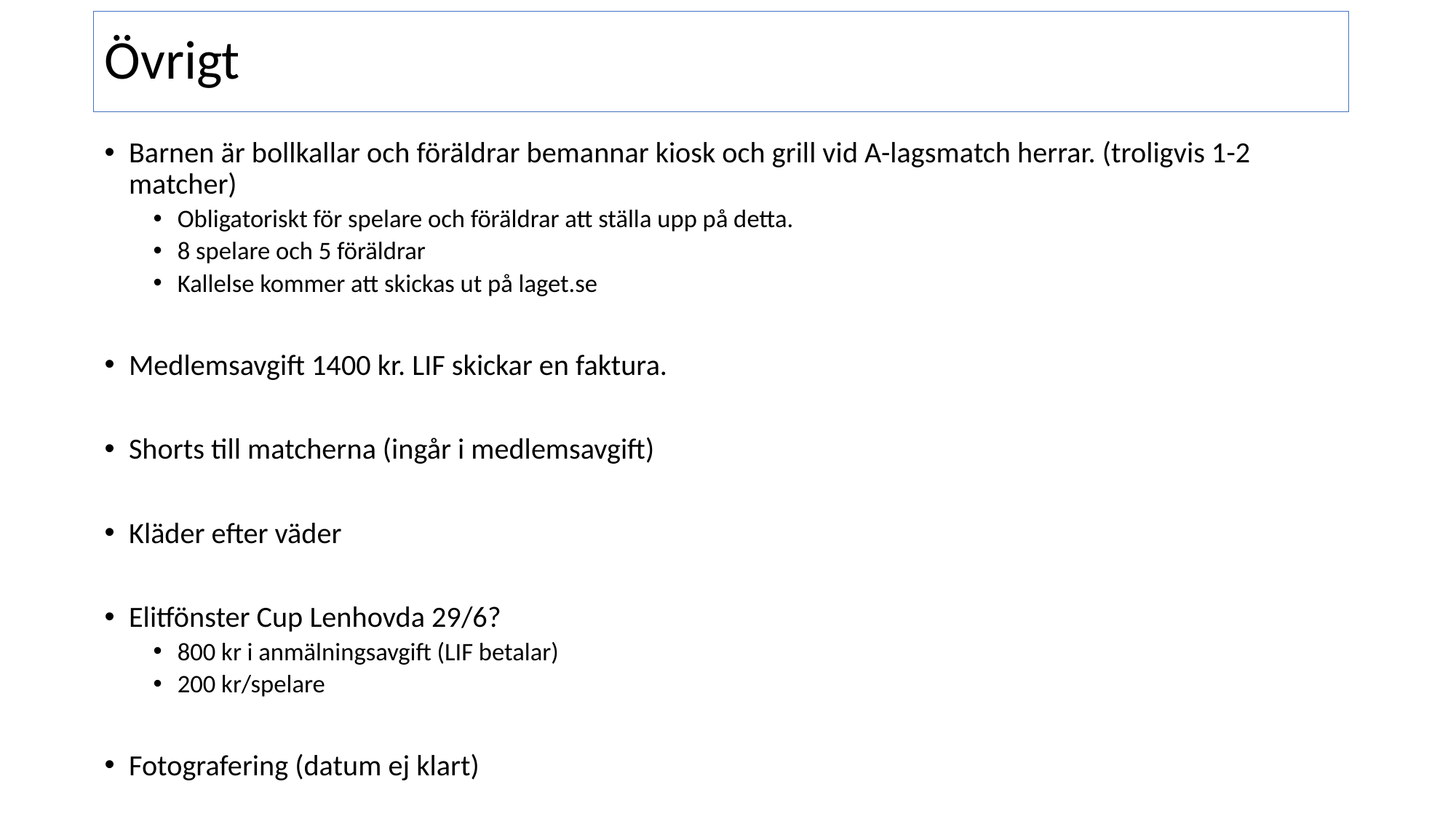

# Övrigt
Barnen är bollkallar och föräldrar bemannar kiosk och grill vid A-lagsmatch herrar. (troligvis 1-2 matcher)
Obligatoriskt för spelare och föräldrar att ställa upp på detta.
8 spelare och 5 föräldrar
Kallelse kommer att skickas ut på laget.se

Medlemsavgift 1400 kr. LIF skickar en faktura.

Shorts till matcherna (ingår i medlemsavgift)

Kläder efter väder

Elitfönster Cup Lenhovda 29/6?
800 kr i anmälningsavgift (LIF betalar)
200 kr/spelare

Fotografering (datum ej klart)